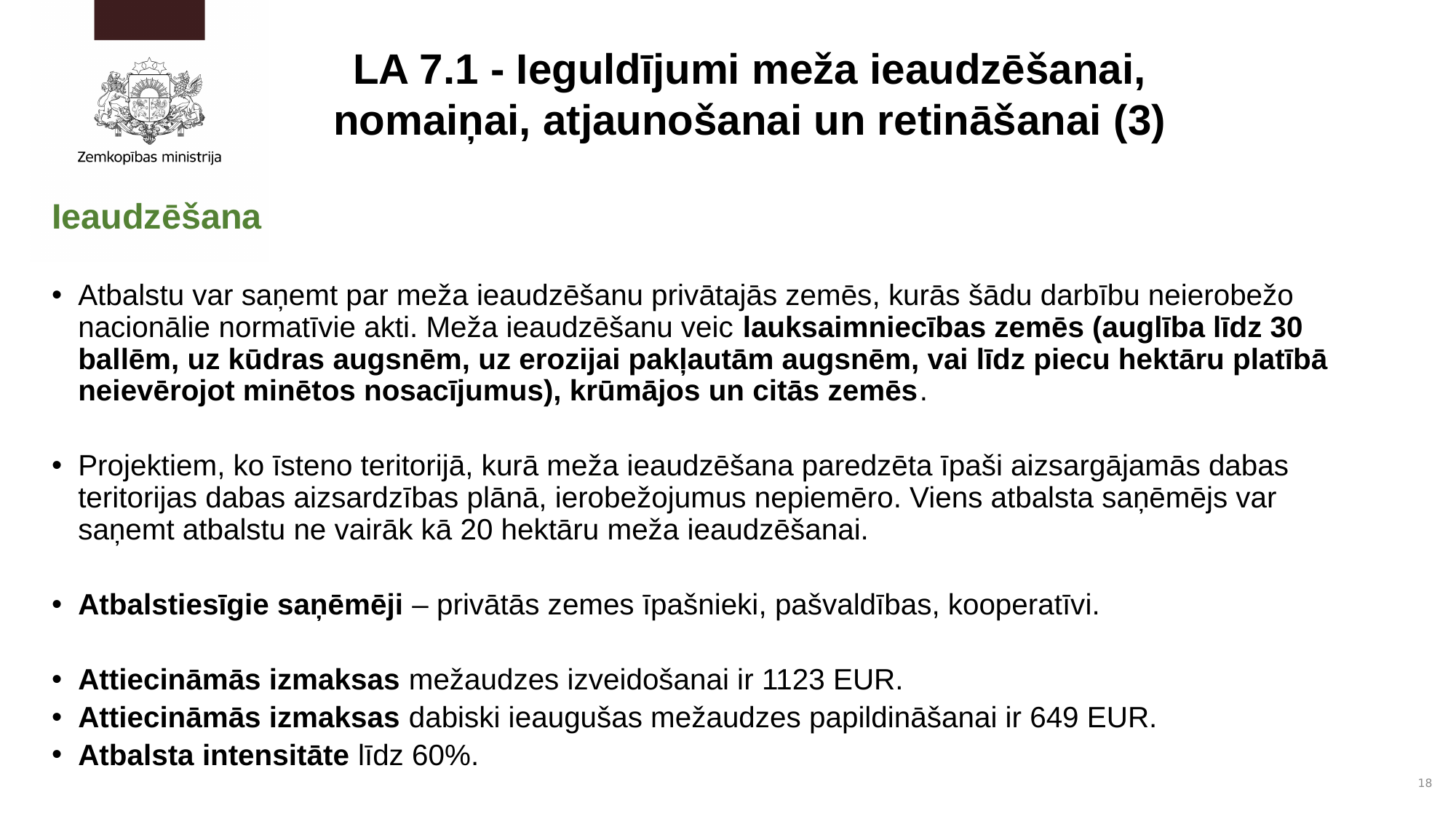

LA 7.1 - Ieguldījumi meža ieaudzēšanai, nomaiņai, atjaunošanai un retināšanai (3)
Ieaudzēšana

Atbalstu var saņemt par meža ieaudzēšanu privātajās zemēs, kurās šādu darbību neierobežo nacionālie normatīvie akti. Meža ieaudzēšanu veic lauksaimniecības zemēs (auglība līdz 30 ballēm, uz kūdras augsnēm, uz erozijai pakļautām augsnēm, vai līdz piecu hektāru platībā neievērojot minētos nosacījumus), krūmājos un citās zemēs.

Projektiem, ko īsteno teritorijā, kurā meža ieaudzēšana paredzēta īpaši aizsargājamās dabas teritorijas dabas aizsardzības plānā, ierobežojumus nepiemēro. Viens atbalsta saņēmējs var saņemt atbalstu ne vairāk kā 20 hektāru meža ieaudzēšanai.

Atbalstiesīgie saņēmēji – privātās zemes īpašnieki, pašvaldības, kooperatīvi.

Attiecināmās izmaksas mežaudzes izveidošanai ir 1123 EUR.
Attiecināmās izmaksas dabiski ieaugušas mežaudzes papildināšanai ir 649 EUR.
Atbalsta intensitāte līdz 60%.

18